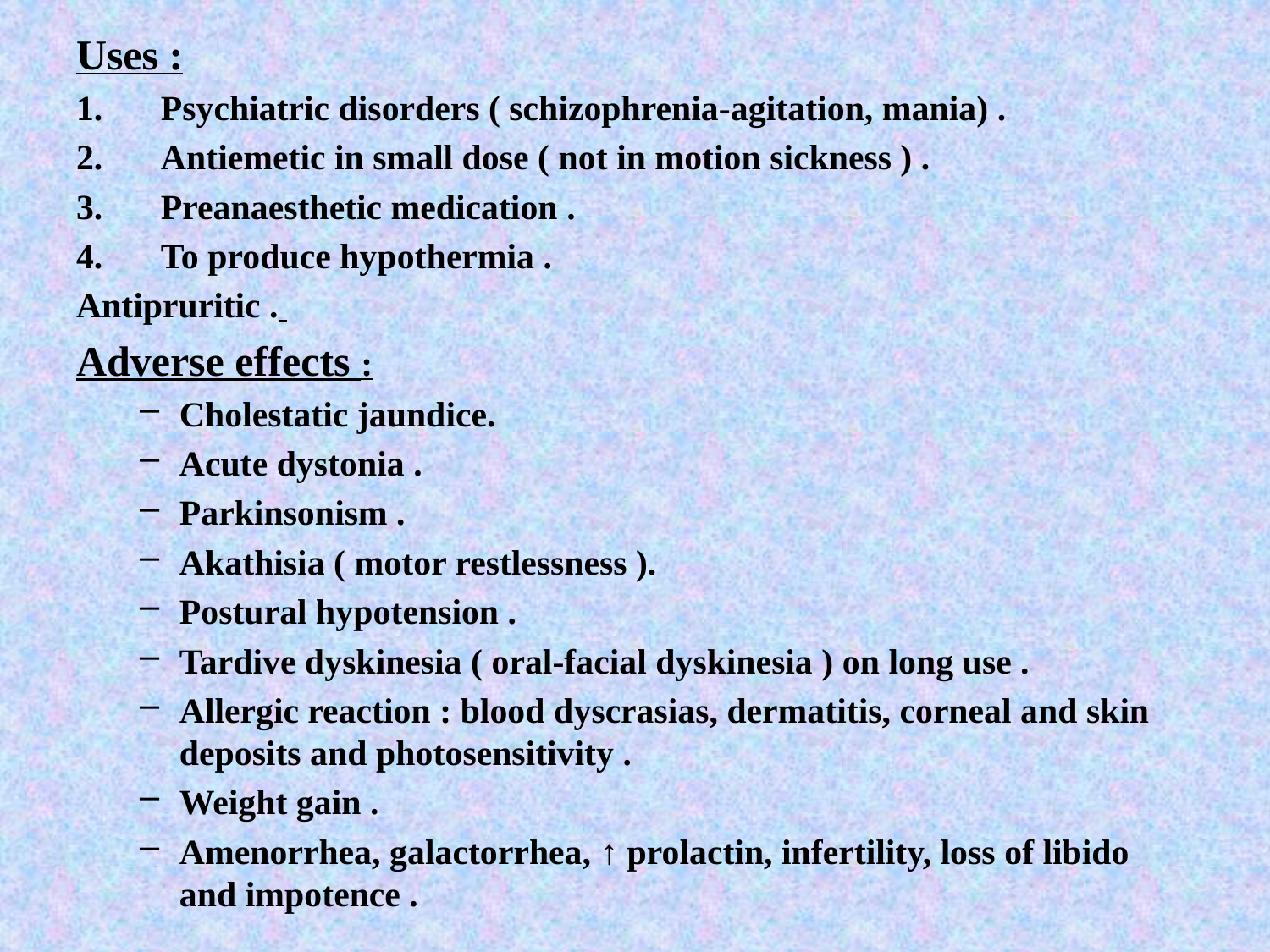

Uses :
Psychiatric disorders ( schizophrenia-agitation, mania) .
Antiemetic in small dose ( not in motion sickness ) .
Preanaesthetic medication .
To produce hypothermia .
Antipruritic .
Adverse effects :
Cholestatic jaundice.
Acute dystonia .
Parkinsonism .
Akathisia ( motor restlessness ).
Postural hypotension .
Tardive dyskinesia ( oral-facial dyskinesia ) on long use .
Allergic reaction : blood dyscrasias, dermatitis, corneal and skin deposits and photosensitivity .
Weight gain .
Amenorrhea, galactorrhea, ↑ prolactin, infertility, loss of libido and impotence .